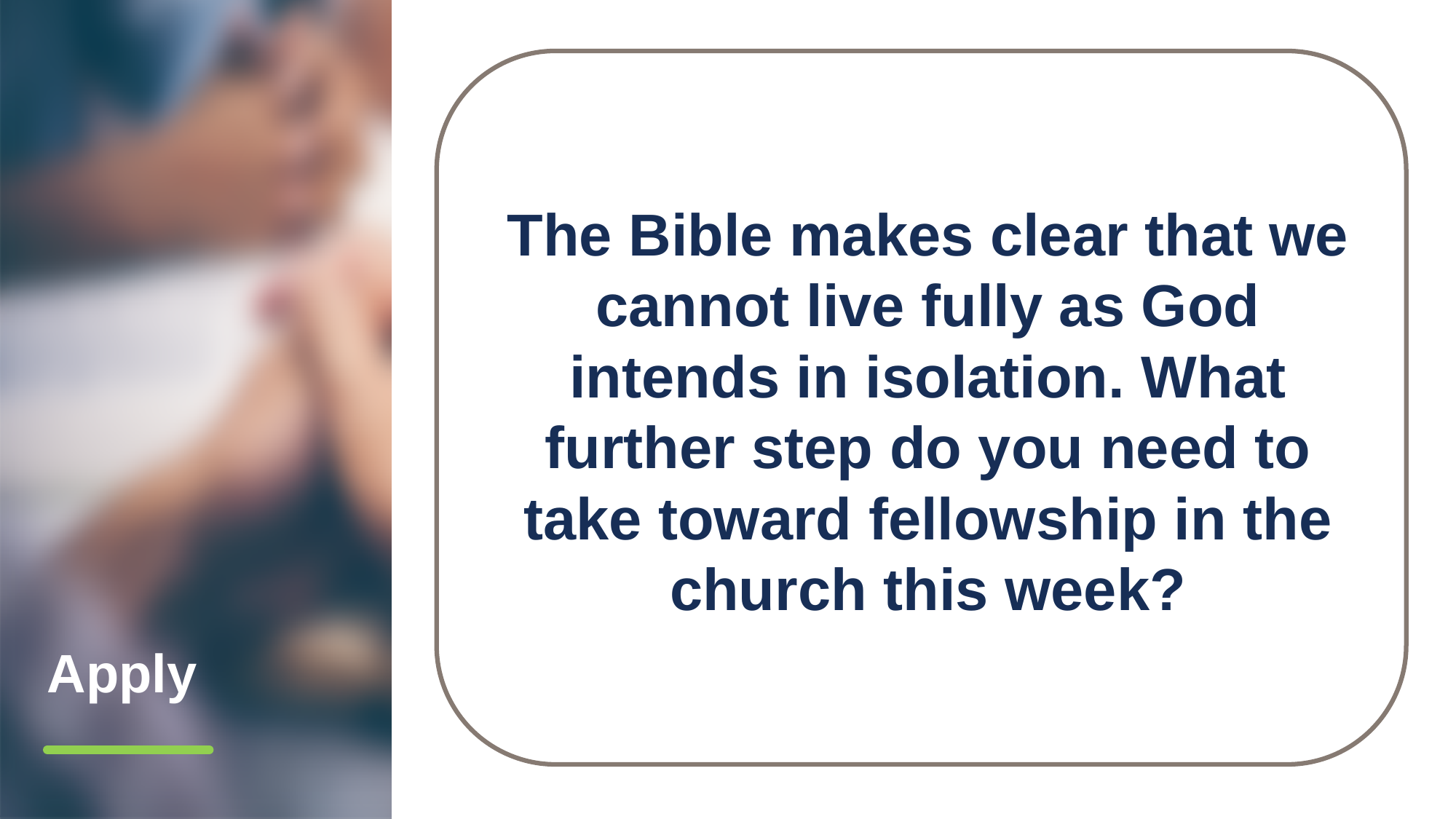

The Bible makes clear that we cannot live fully as God intends in isolation. What further step do you need to take toward fellowship in the church this week?
# Apply